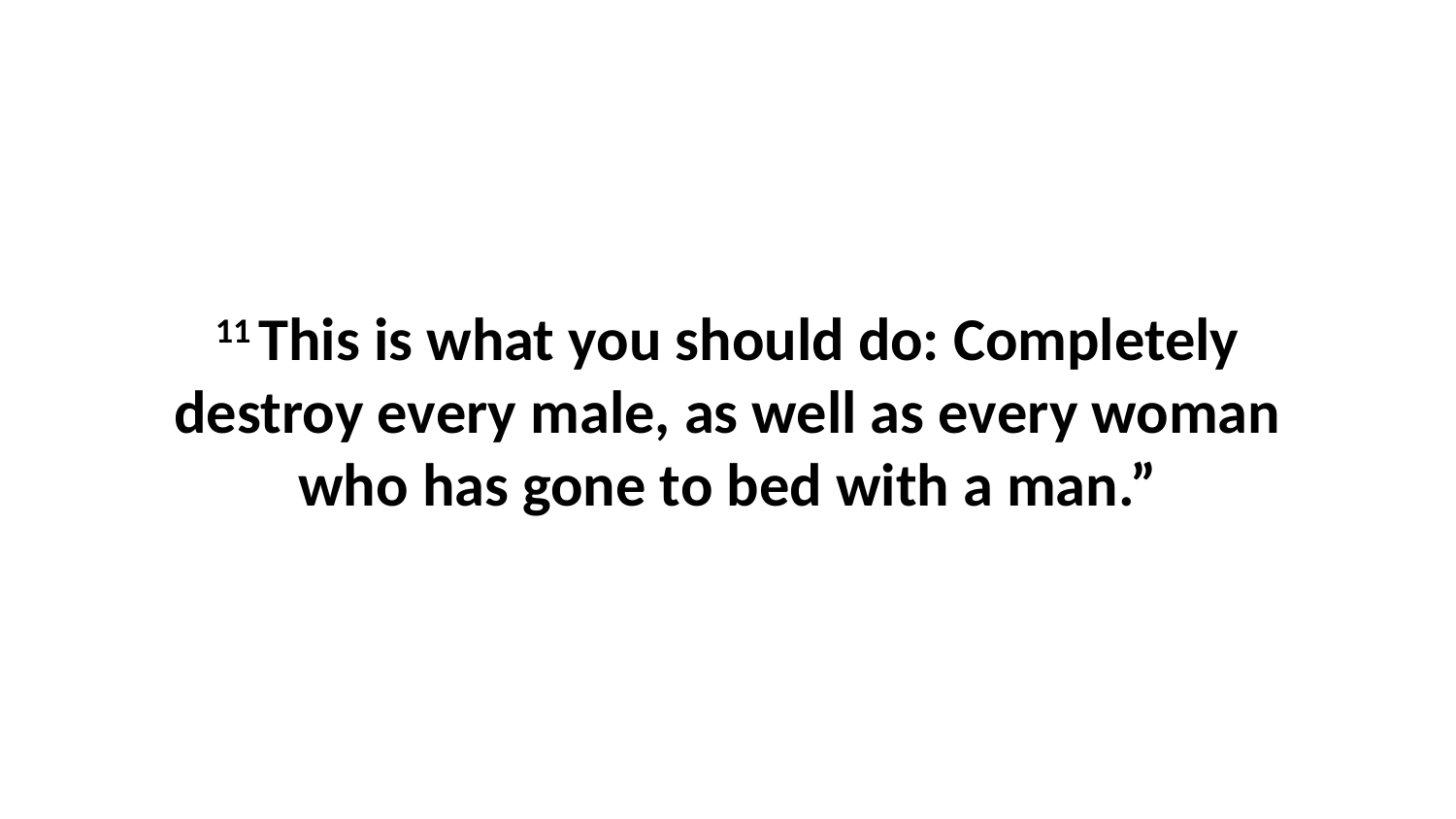

11 This is what you should do: Completely destroy every male, as well as every woman who has gone to bed with a man.”